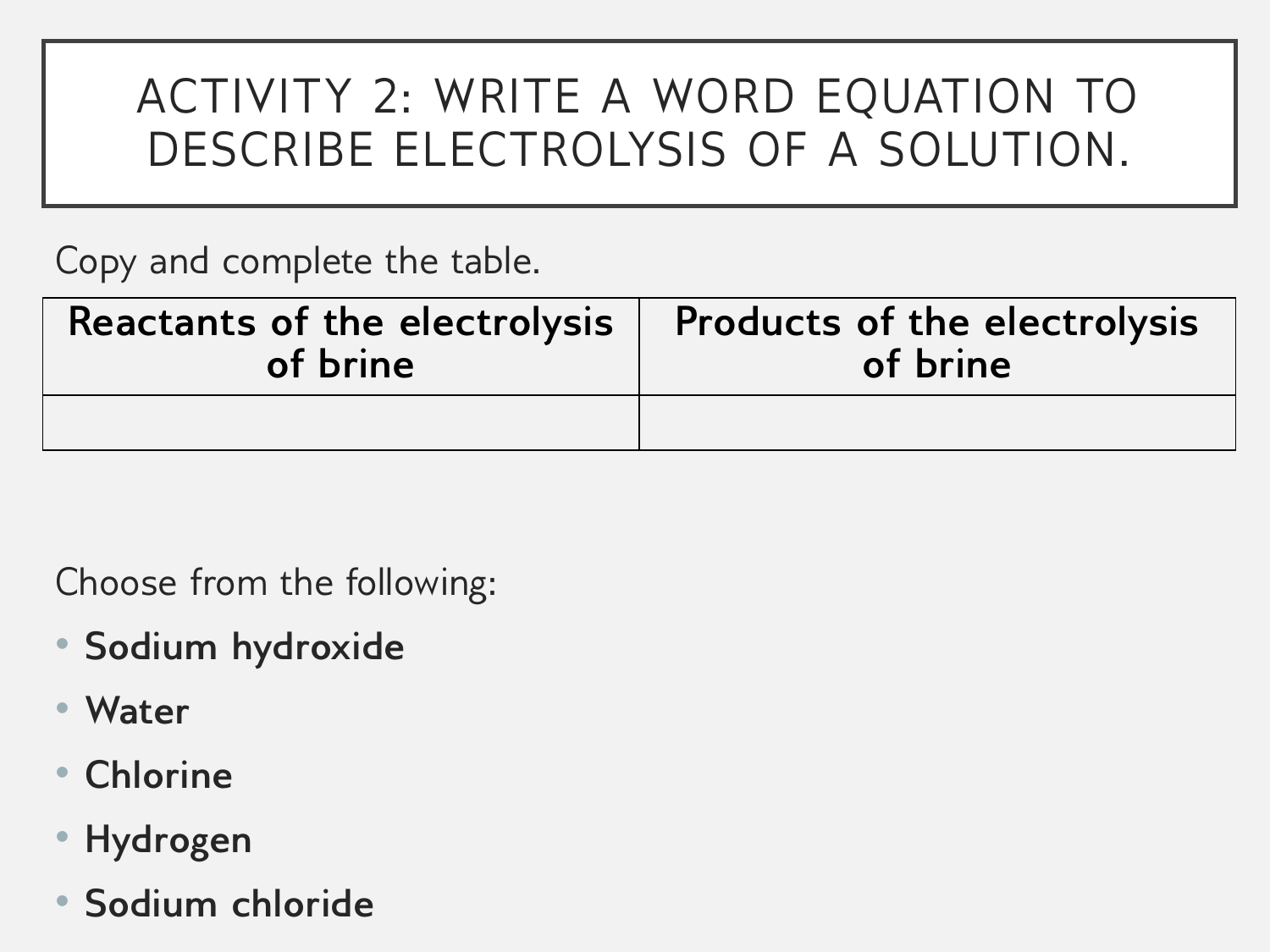

# ACTIVITY 2: Write a word equation to describe electrolysis of a solution.
Copy and complete the table.

Choose from the following:
Sodium hydroxide
Water
Chlorine
Hydrogen
Sodium chloride

| Reactants of the electrolysis of brine | Products of the electrolysis of brine |
| --- | --- |
|  |  |